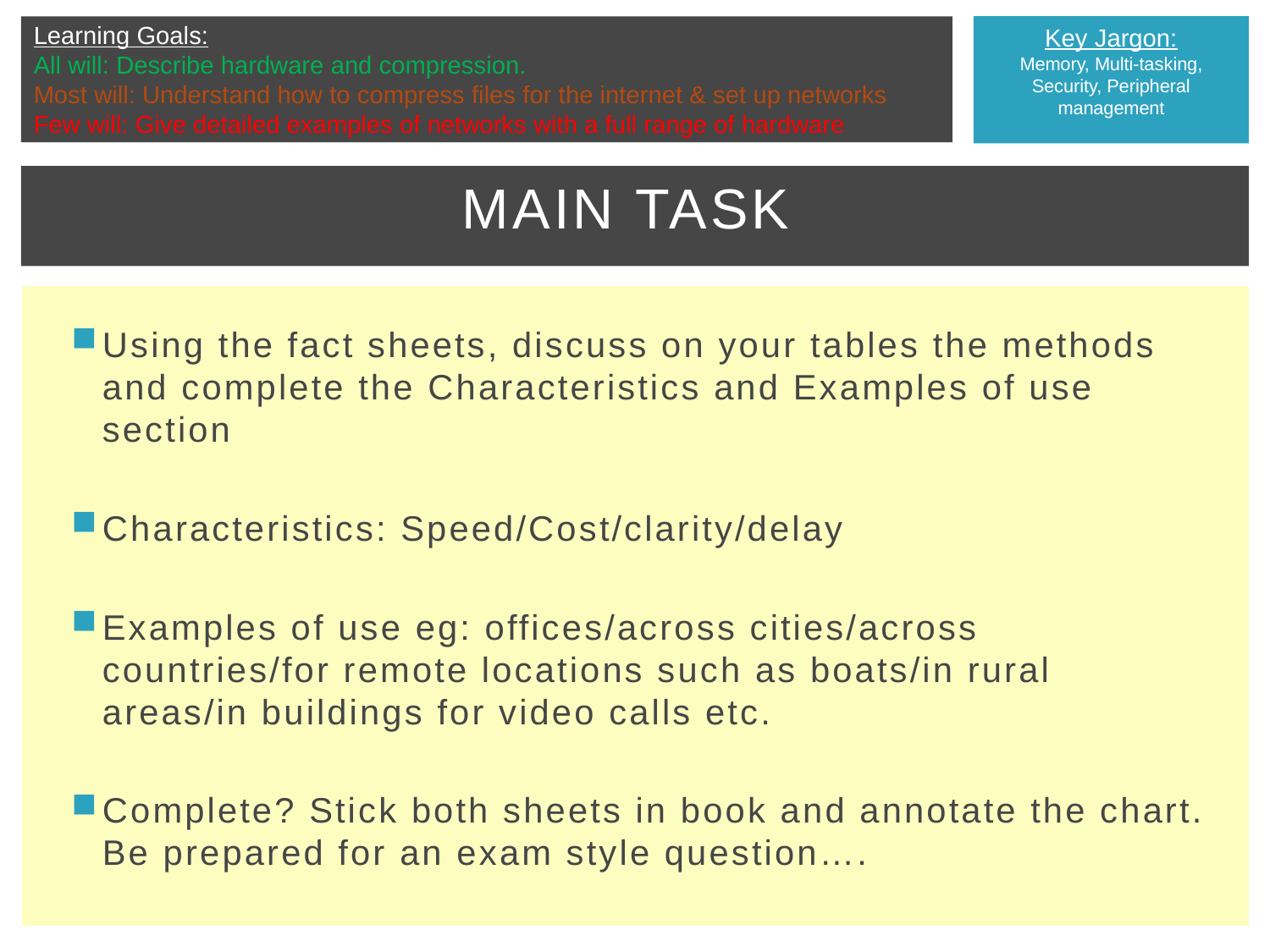

# Main Task
Using the fact sheets, discuss on your tables the methods and complete the Characteristics and Examples of use section

Characteristics: Speed/Cost/clarity/delay

Examples of use eg: offices/across cities/across countries/for remote locations such as boats/in rural areas/in buildings for video calls etc.

Complete? Stick both sheets in book and annotate the chart. Be prepared for an exam style question….